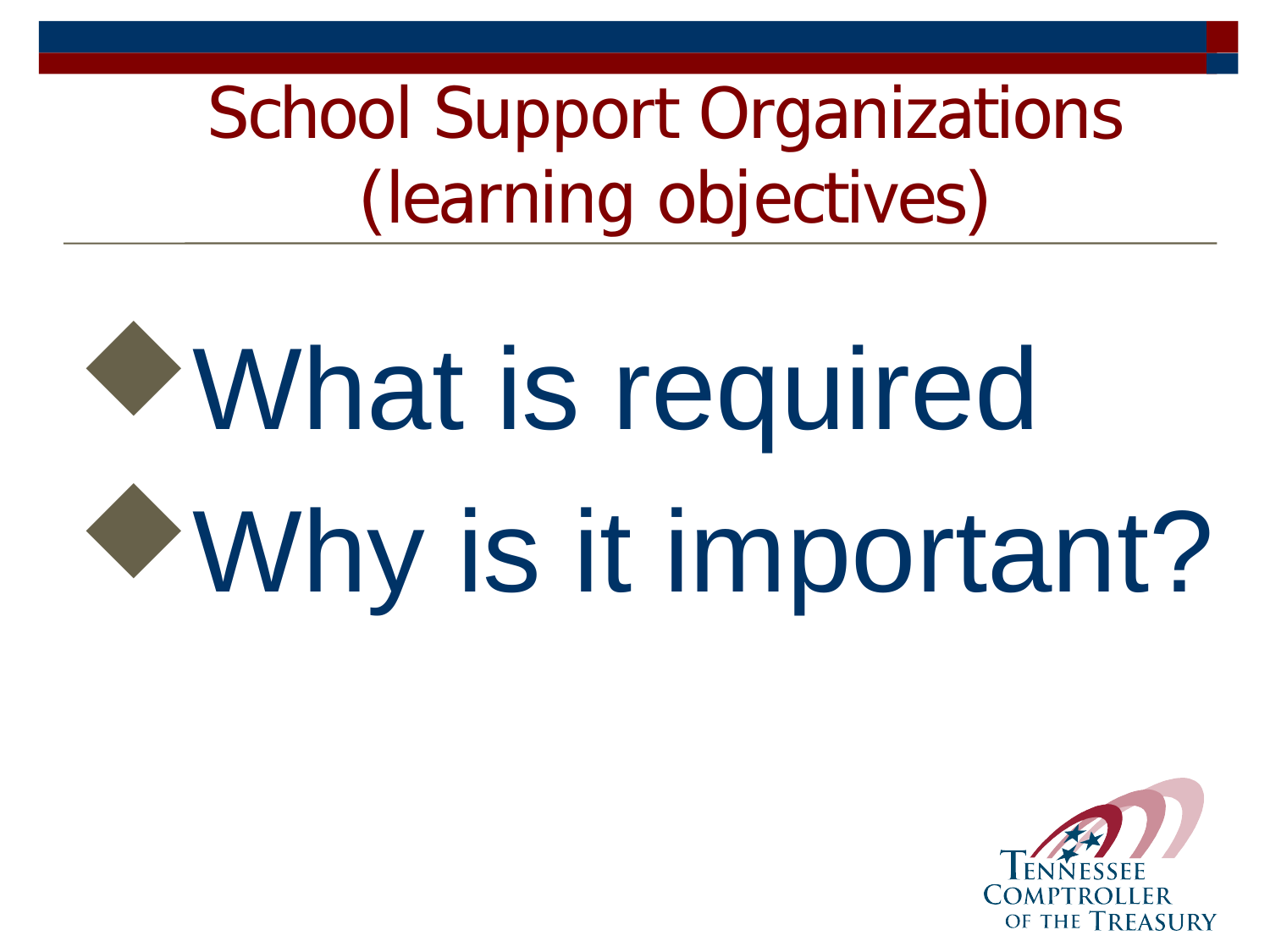

# School Support Organizations (learning objectives)
What is required
Why is it important?